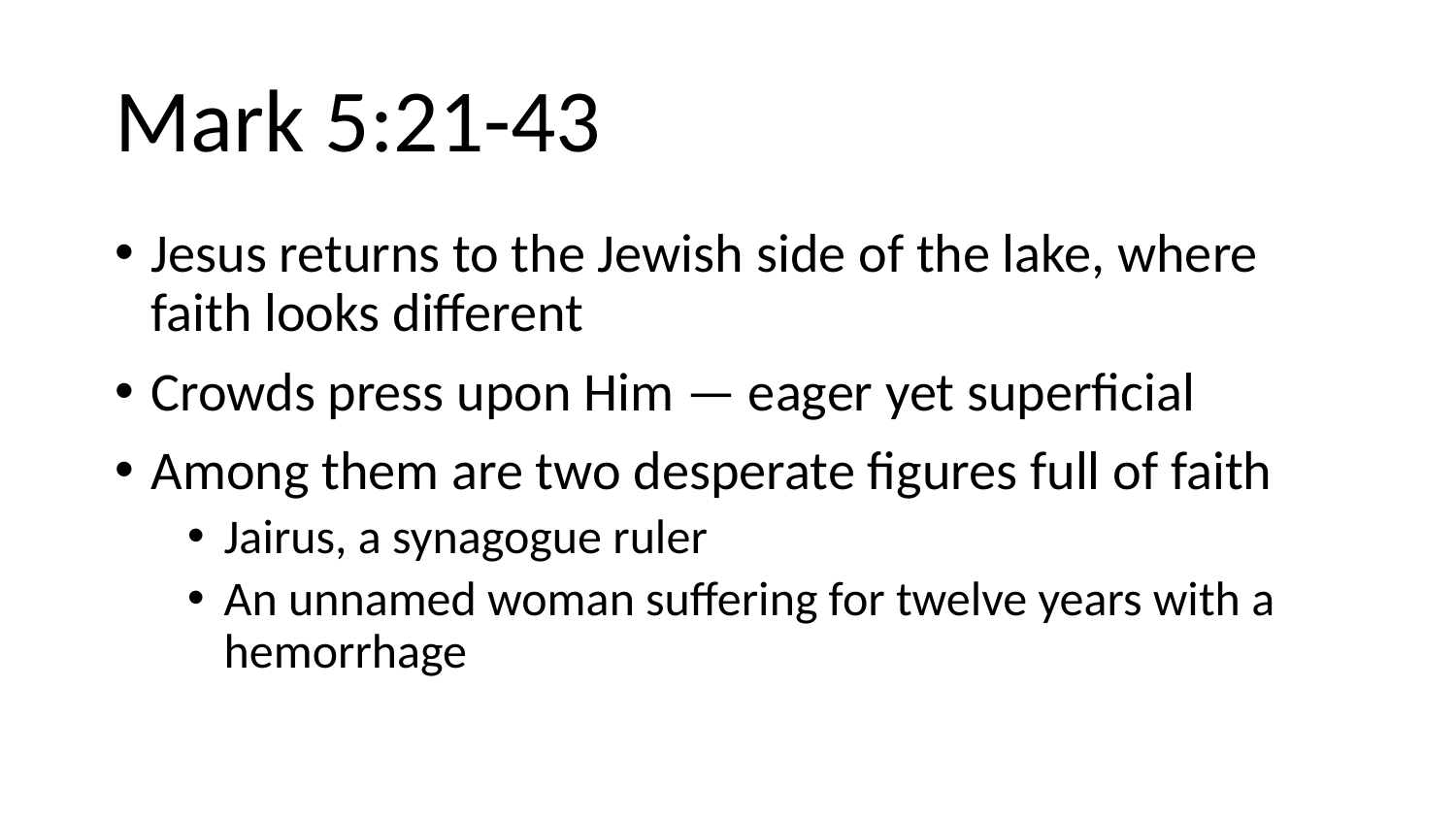

# Mark 5:21-43
Jesus returns to the Jewish side of the lake, where faith looks different
Crowds press upon Him — eager yet superficial
Among them are two desperate figures full of faith
Jairus, a synagogue ruler
An unnamed woman suffering for twelve years with a hemorrhage